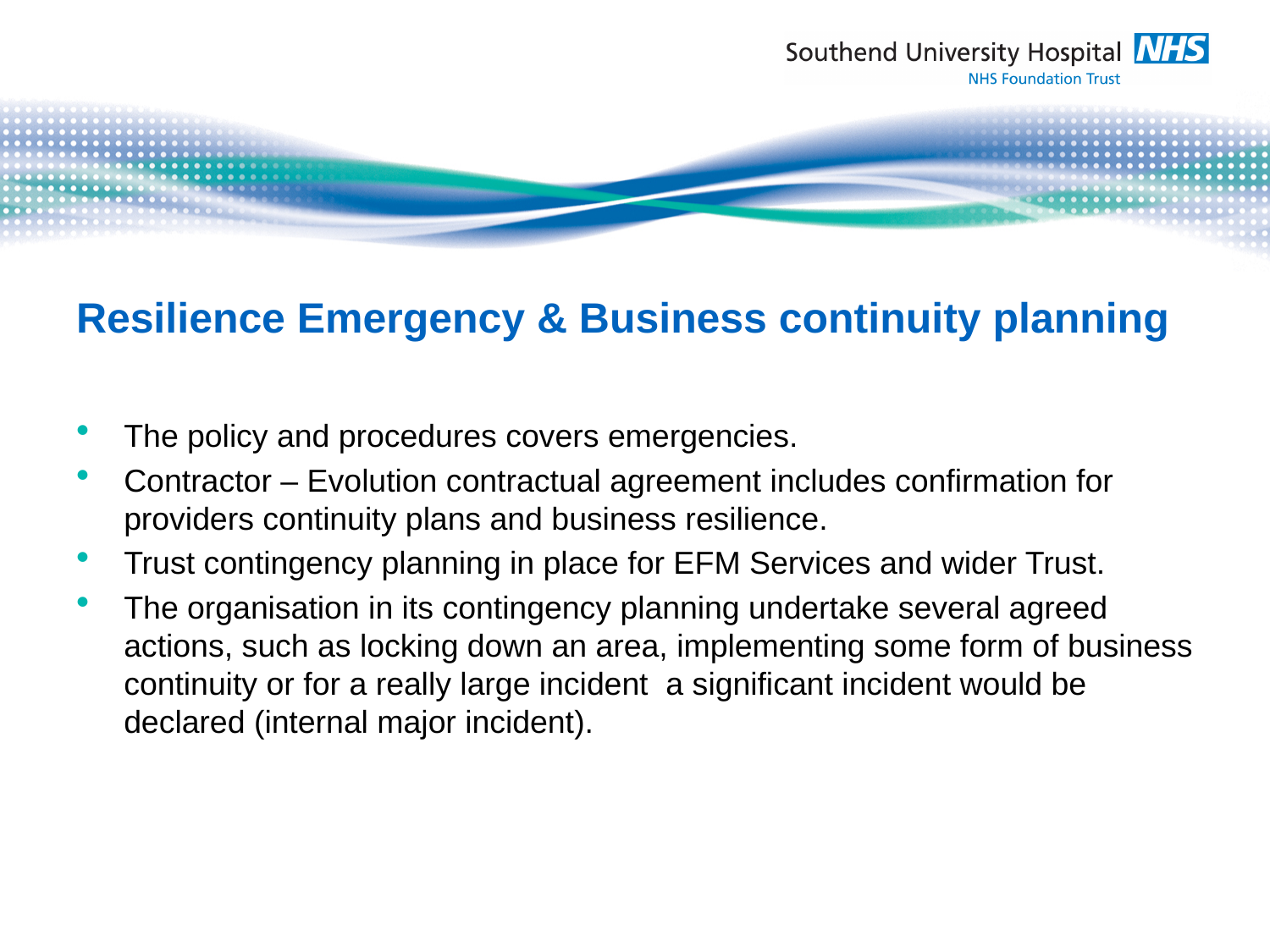

# Resilience Emergency & Business continuity planning
The policy and procedures covers emergencies.
Contractor – Evolution contractual agreement includes confirmation for providers continuity plans and business resilience.
Trust contingency planning in place for EFM Services and wider Trust.
The organisation in its contingency planning undertake several agreed actions, such as locking down an area, implementing some form of business continuity or for a really large incident  a significant incident would be declared (internal major incident).